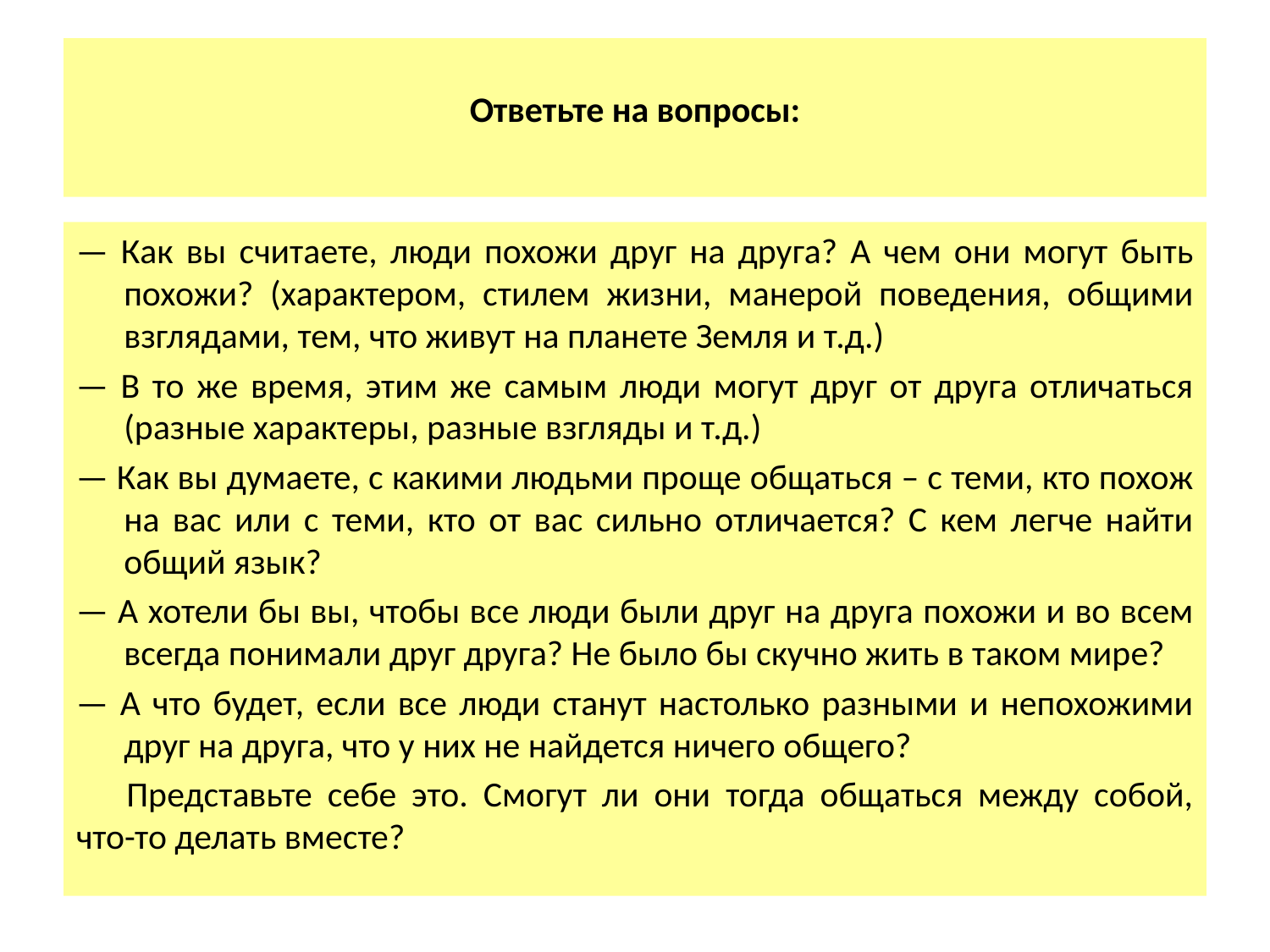

# Ответьте на вопросы:
— Как вы считаете, люди похожи друг на друга? А чем они могут быть похожи? (характером, стилем жизни, манерой поведения, общими взглядами, тем, что живут на планете Земля и т.д.)
— В то же время, этим же самым люди могут друг от друга отличаться (разные характеры, разные взгляды и т.д.)
— Как вы думаете, с какими людьми проще общаться – с теми, кто похож на вас или с теми, кто от вас сильно отличается? С кем легче найти общий язык?
— А хотели бы вы, чтобы все люди были друг на друга похожи и во всем всегда понимали друг друга? Не было бы скучно жить в таком мире?
— А что будет, если все люди станут настолько разными и непохожими друг на друга, что у них не найдется ничего общего?
Представьте себе это. Смогут ли они тогда общаться между собой, что-то делать вместе?